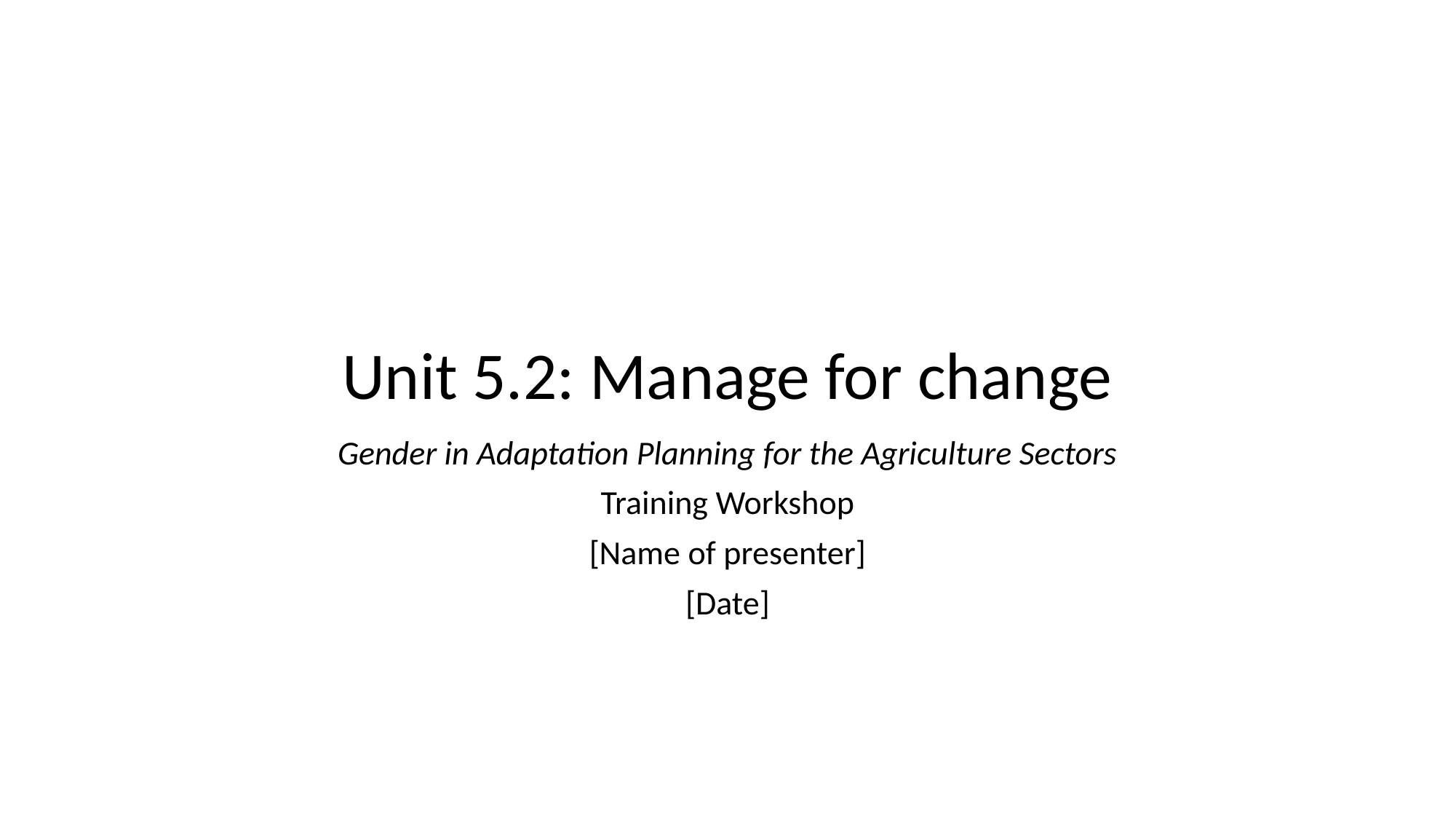

# Unit 5.2: Manage for change
Gender in Adaptation Planning for the Agriculture Sectors
Training Workshop
[Name of presenter]
[Date]